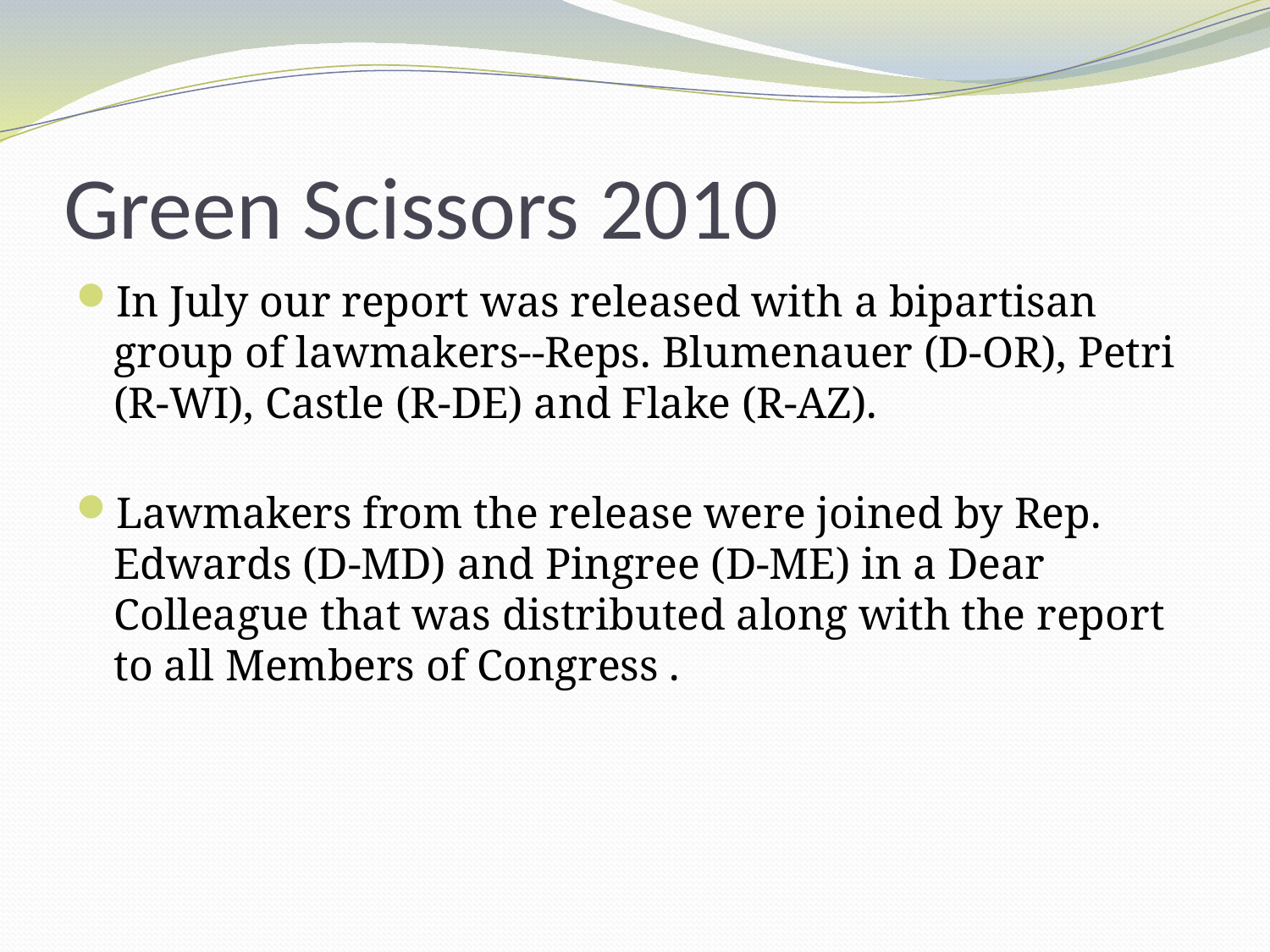

# Green Scissors 2010
In July our report was released with a bipartisan group of lawmakers--Reps. Blumenauer (D-OR), Petri (R-WI), Castle (R-DE) and Flake (R-AZ).
Lawmakers from the release were joined by Rep. Edwards (D-MD) and Pingree (D-ME) in a Dear Colleague that was distributed along with the report to all Members of Congress .